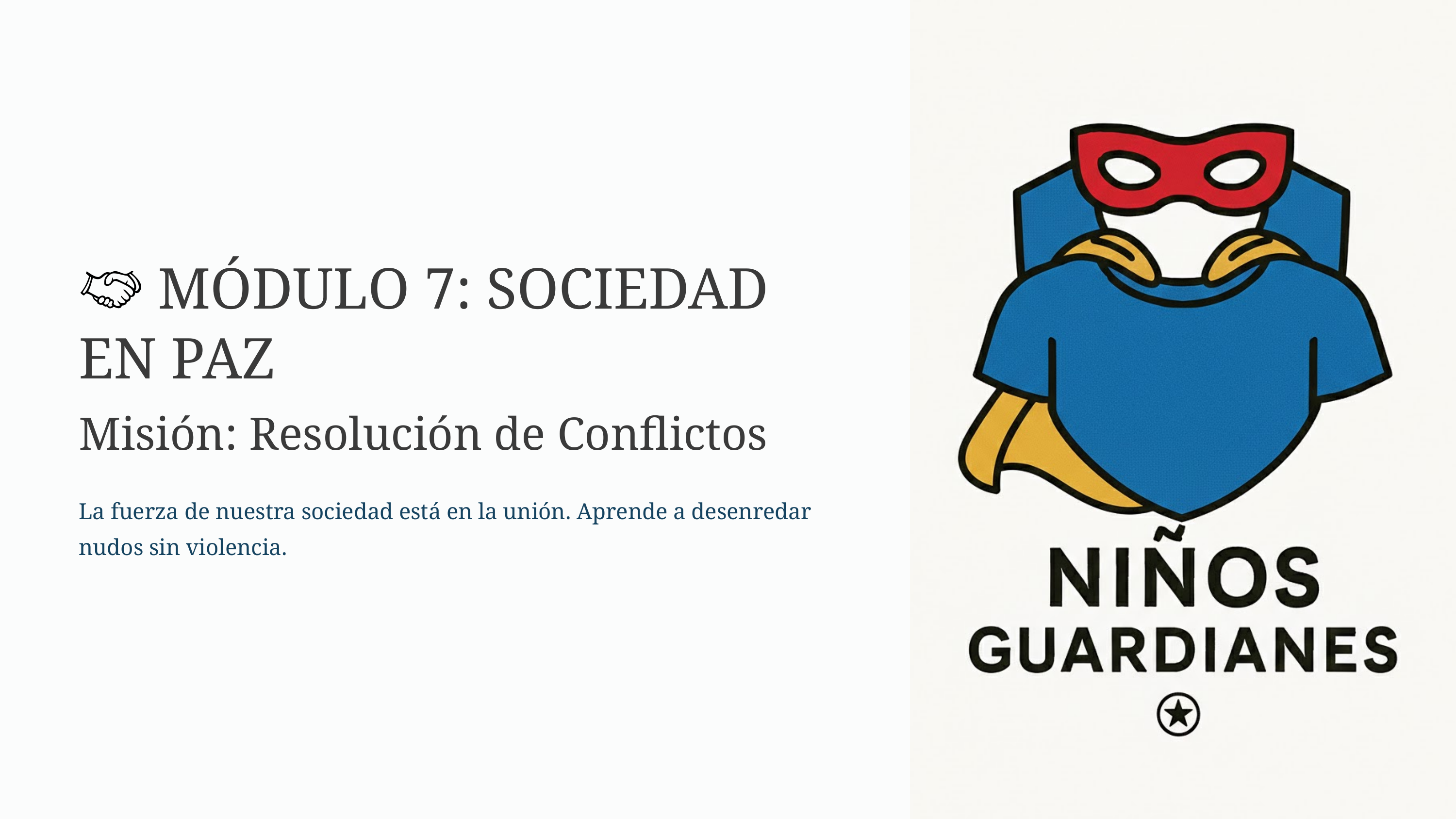

🤝 MÓDULO 7: SOCIEDAD EN PAZ
Misión: Resolución de Conflictos
La fuerza de nuestra sociedad está en la unión. Aprende a desenredar nudos sin violencia.